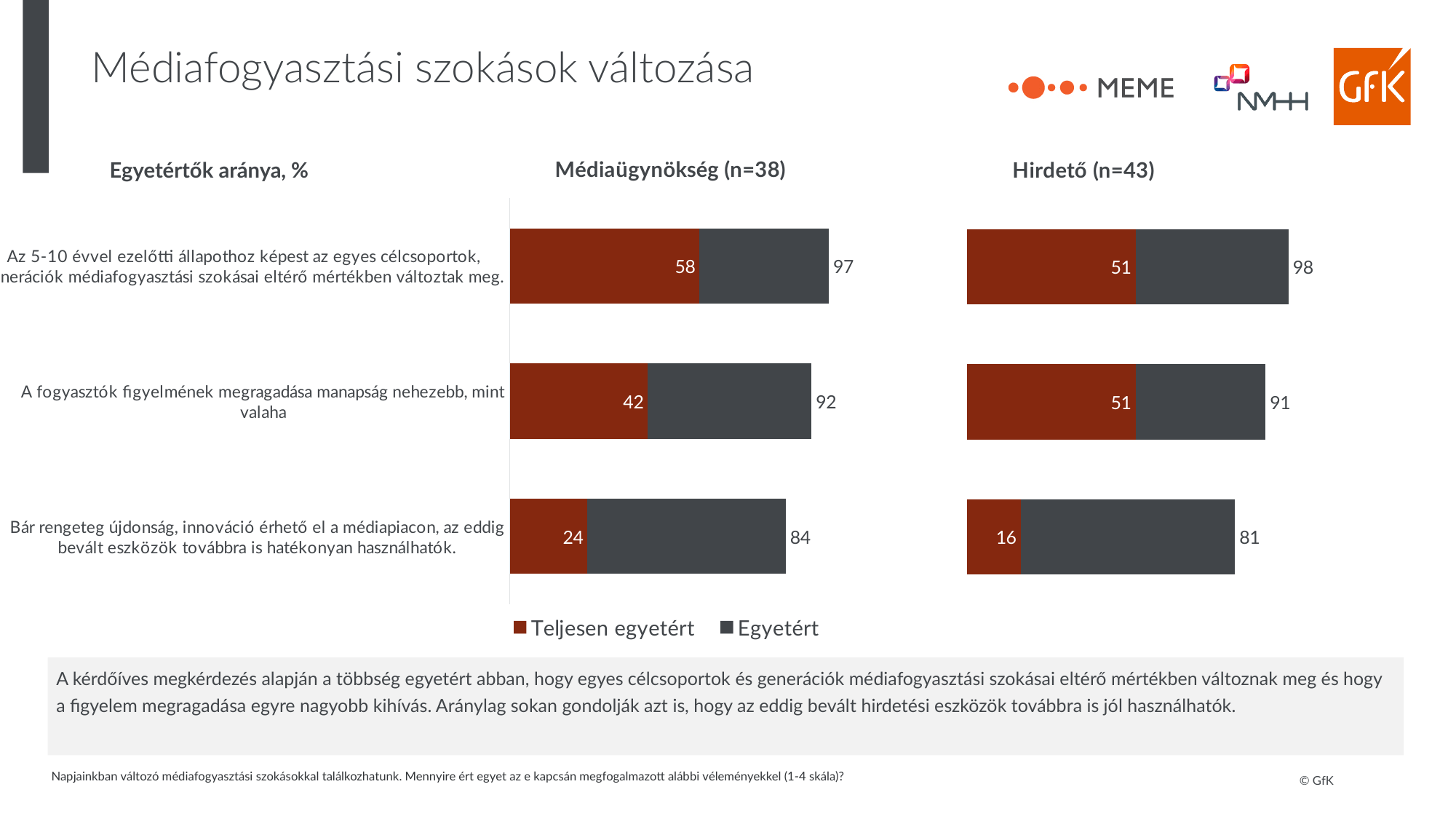

# Médiafogyasztási szokások változása

### Chart: Médiaügynökség (n=38)

| Category | Egyetért | Teljesen egyetért |
|---|---|---|
| Az 5-10 évvel ezelőtti állapothoz képest az egyes célcsoportok, generációk médiafogyasztási szokásai eltérő mértékben változtak meg. | 97.36842105263158 | 57.89473684210527 |
| A fogyasztók figyelmének megragadása manapság nehezebb, mint valaha | 92.10526315789474 | 42.10526315789473 |
| Bár rengeteg újdonság, innováció érhető el a médiapiacon, az eddig bevált eszközök továbbra is hatékonyan használhatók. | 84.21052631578947 | 23.684210526315788 |

### Chart: Hirdető (n=43)

| Category | Egyetért | Teljesen egyetért |
|---|---|---|
| Az 5-10 évvel ezelőtti állapothoz képest az egyes célcsoportok, generációk médiafogyasztási szokásai eltérő mértékben változtak meg. | 97.67441860465115 | 51.162790697674424 |
| A fogyasztók figyelmének megragadása manapság nehezebb, mint valaha | 90.69767441860465 | 51.162790697674424 |
| Bár rengeteg újdonság, innováció érhető el a médiapiacon, az eddig bevált eszközök továbbra is hatékonyan használhatók. | 81.3953488372093 | 16.27906976744186 |
Egyetértők aránya, %
A kérdőíves megkérdezés alapján a többség egyetért abban, hogy egyes célcsoportok és generációk médiafogyasztási szokásai eltérő mértékben változnak meg és hogy a figyelem megragadása egyre nagyobb kihívás. Aránylag sokan gondolják azt is, hogy az eddig bevált hirdetési eszközök továbbra is jól használhatók.
Napjainkban változó médiafogyasztási szokásokkal találkozhatunk. Mennyire ért egyet az e kapcsán megfogalmazott alábbi véleményekkel (1-4 skála)?